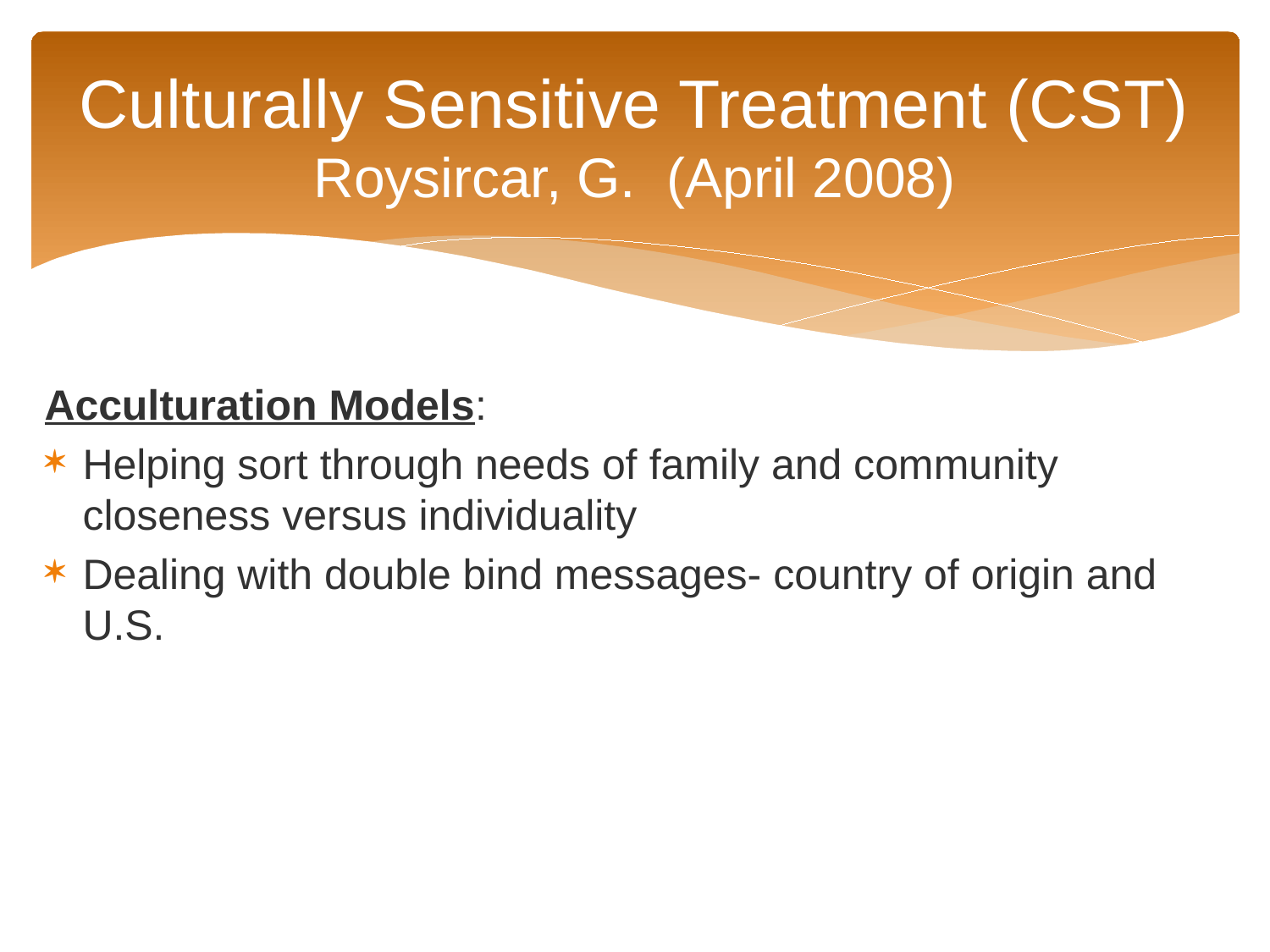

# Culturally Sensitive Treatment (CST) Roysircar, G.  (April 2008)
Acculturation Models:
Helping sort through needs of family and community closeness versus individuality
Dealing with double bind messages- country of origin and U.S.